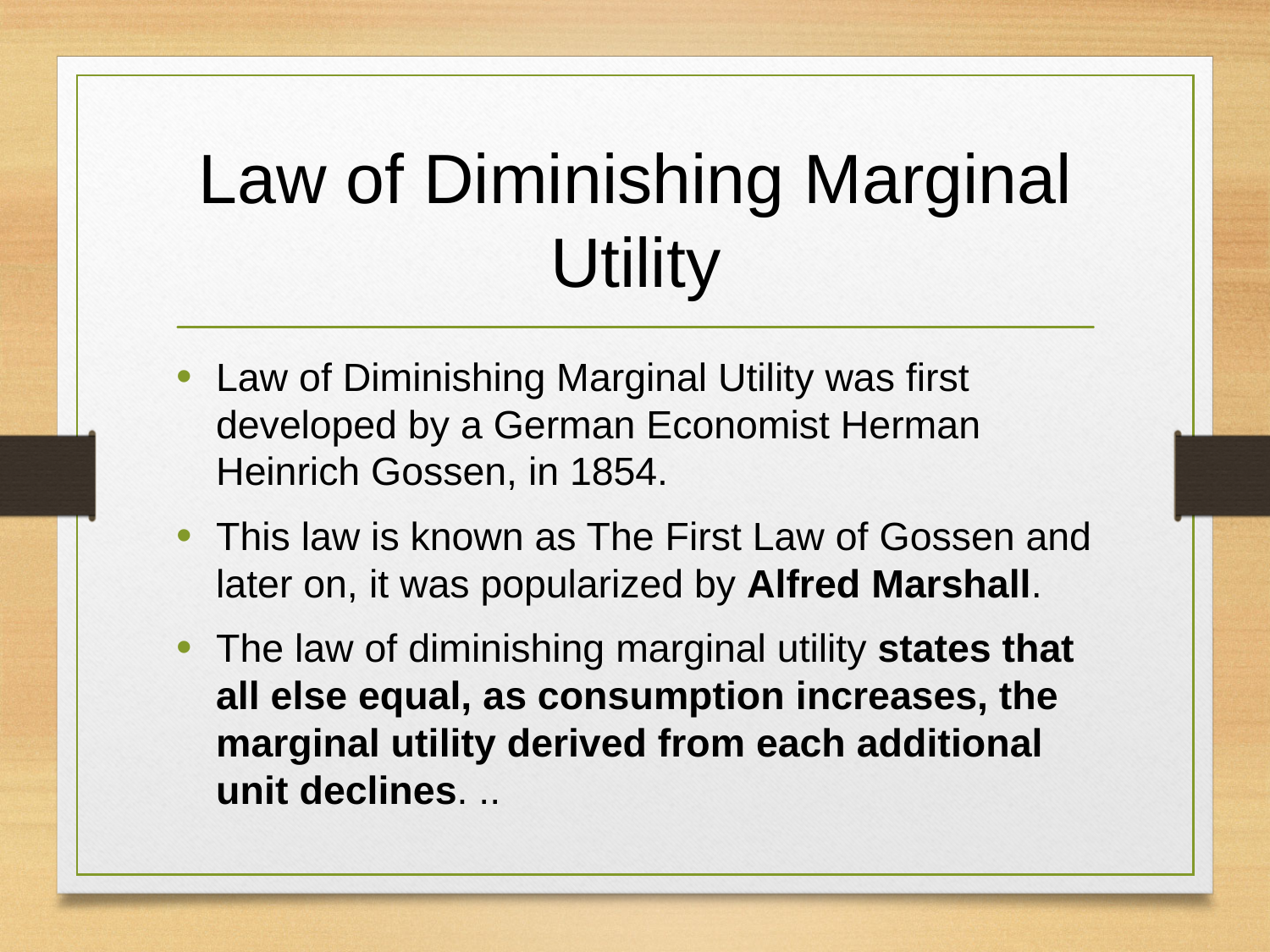

# Law of Diminishing Marginal Utility
Law of Diminishing Marginal Utility was first developed by a German Economist Herman Heinrich Gossen, in 1854.
This law is known as The First Law of Gossen and later on, it was popularized by Alfred Marshall.
The law of diminishing marginal utility states that all else equal, as consumption increases, the marginal utility derived from each additional unit declines. ..